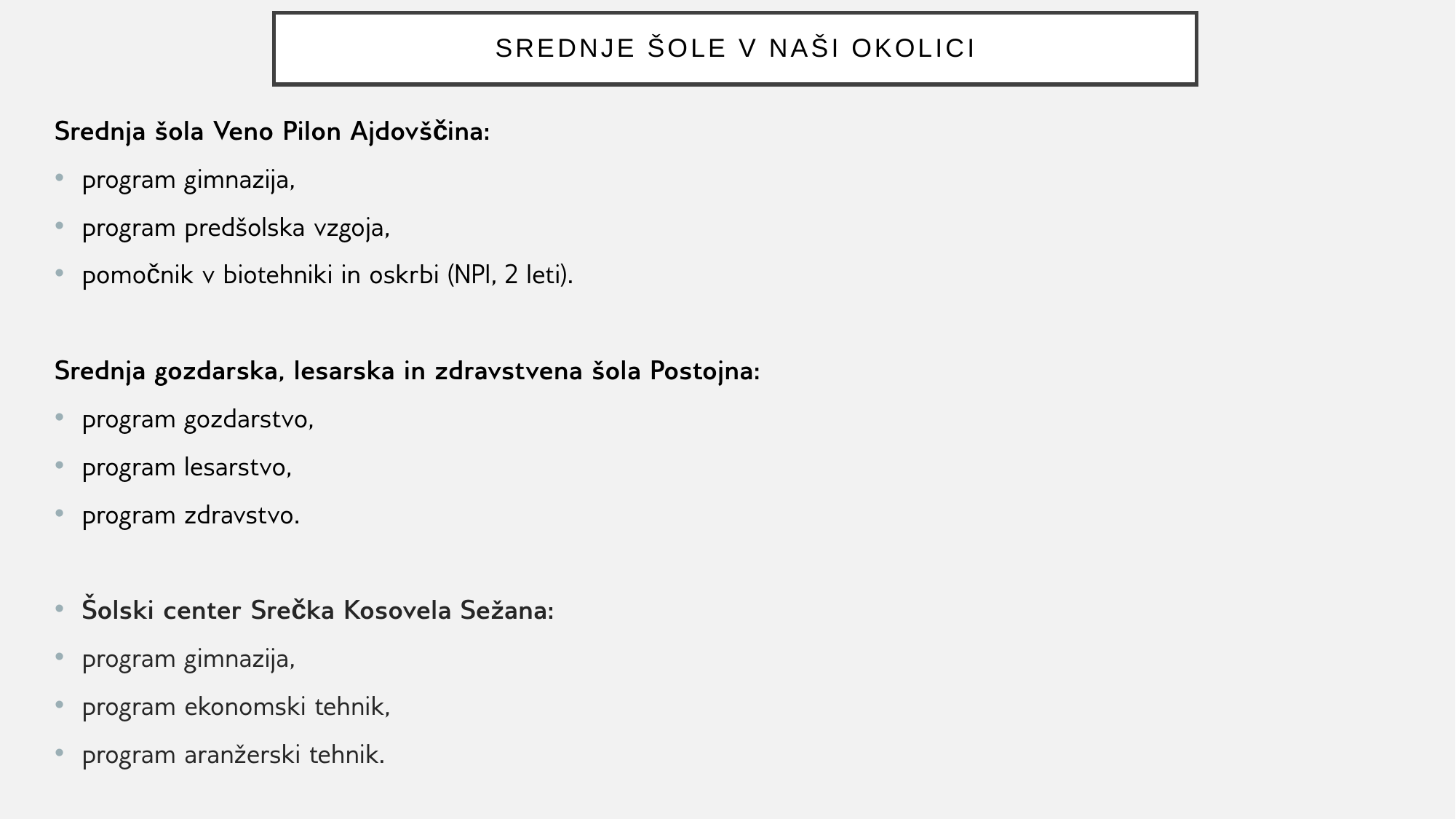

# SREDNJE ŠOLE V NAŠI OKOLICI
Srednja šola Veno Pilon Ajdovščina:
program gimnazija,
program predšolska vzgoja,
pomočnik v biotehniki in oskrbi (NPI, 2 leti).

Srednja gozdarska, lesarska in zdravstvena šola Postojna:
program gozdarstvo,
program lesarstvo,
program zdravstvo.

Šolski center Srečka Kosovela Sežana:
program gimnazija,
program ekonomski tehnik,
program aranžerski tehnik.